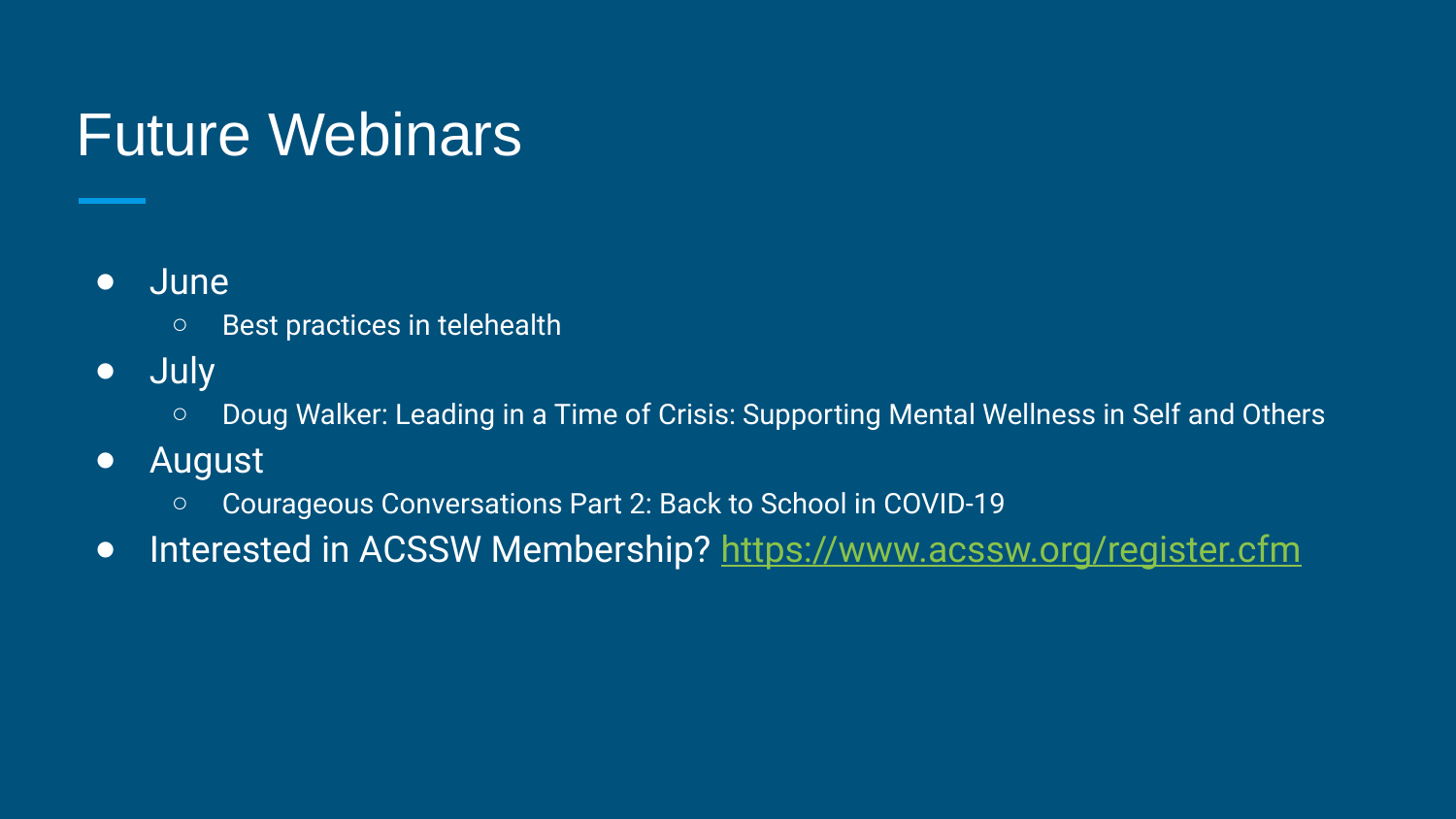

# Future Webinars
June
Best practices in telehealth
July
Doug Walker: Leading in a Time of Crisis: Supporting Mental Wellness in Self and Others
August
Courageous Conversations Part 2: Back to School in COVID-19
Interested in ACSSW Membership? https://www.acssw.org/register.cfm